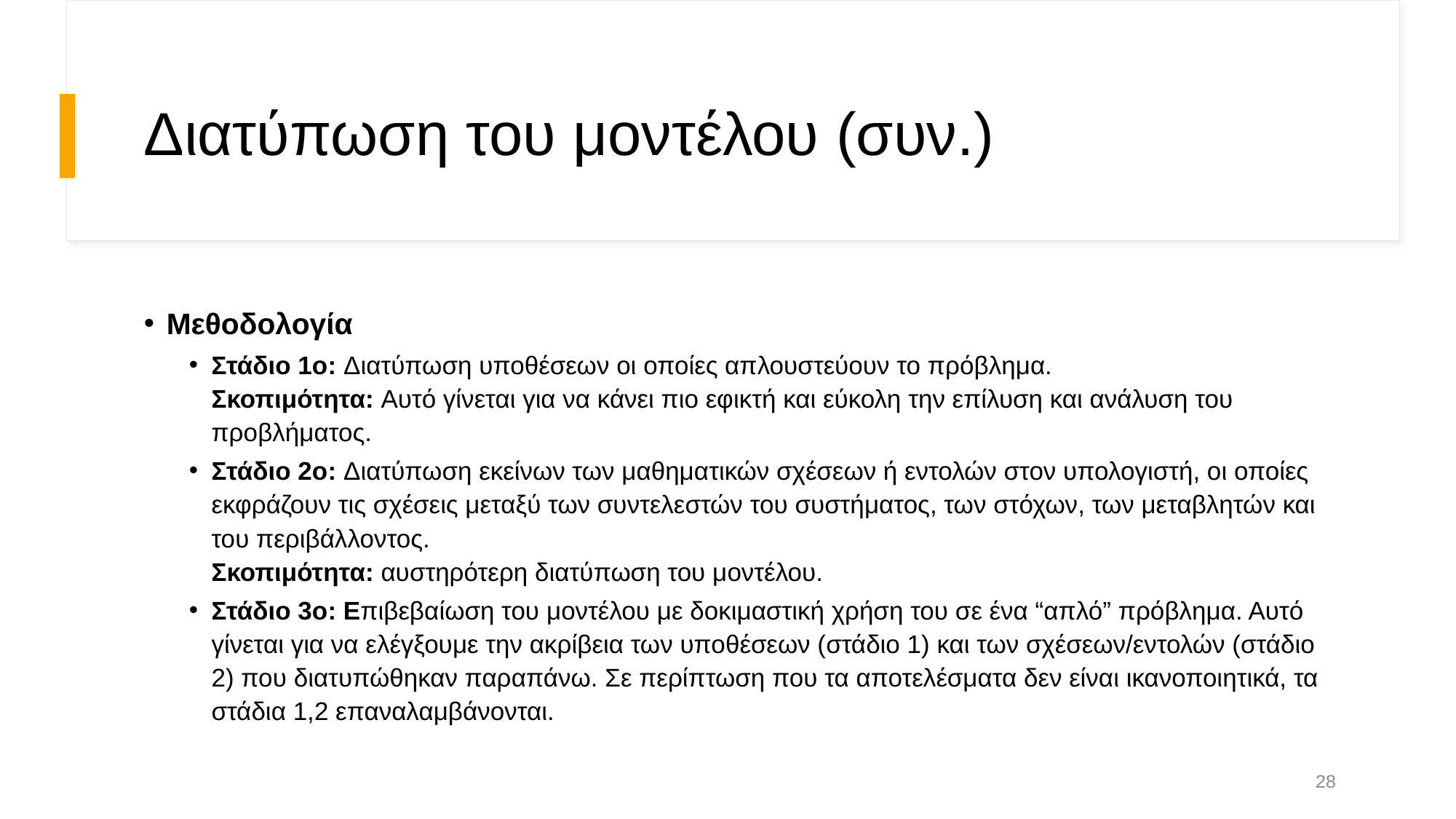

# Διατύπωση του μοντέλου (συν.)
Μεθοδολογία
Στάδιο 1ο: Διατύπωση υποθέσεων οι οποίες απλουστεύουν το πρόβλημα.
Σκοπιμότητα: Αυτό γίνεται για να κάνει πιο εφικτή και εύκολη την επίλυση και ανάλυση του προβλήματος.
Στάδιο 2ο: Διατύπωση εκείνων των μαθηματικών σχέσεων ή εντολών στον υπολογιστή, οι οποίες εκφράζουν τις σχέσεις μεταξύ των συντελεστών του συστήματος, των στόχων, των μεταβλητών και του περιβάλλοντος.
Σκοπιμότητα: αυστηρότερη διατύπωση του μοντέλου.
Στάδιο 3ο: Επιβεβαίωση του μοντέλου με δοκιμαστική χρήση του σε ένα “απλό” πρόβλημα. Αυτό γίνεται για να ελέγξουμε την ακρίβεια των υποθέσεων (στάδιο 1) και των σχέσεων/εντολών (στάδιο 2) που διατυπώθηκαν παραπάνω. Σε περίπτωση που τα αποτελέσματα δεν είναι ικανοποιητικά, τα στάδια 1,2 επαναλαμβάνονται.

28